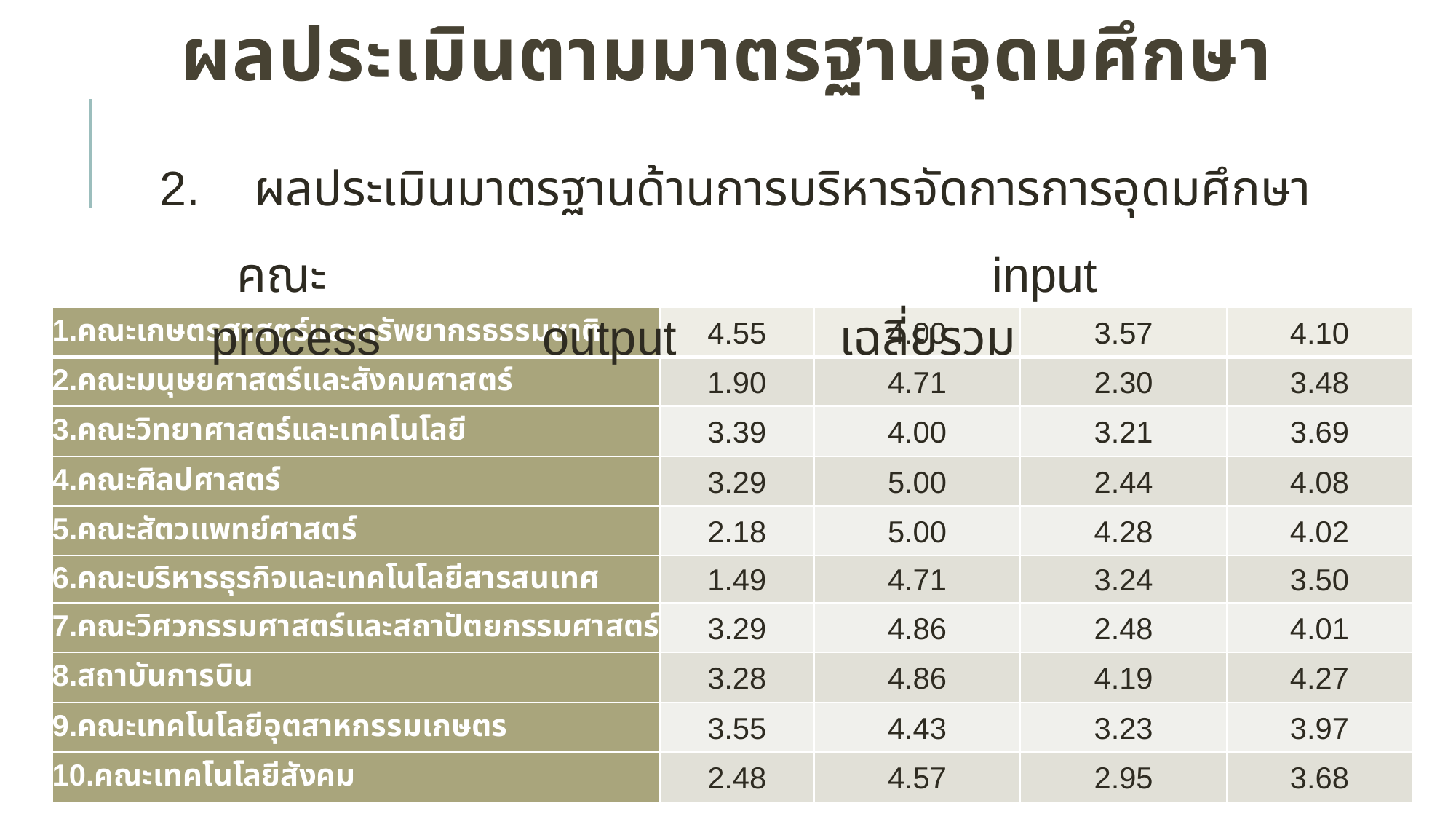

# ผลประเมินตามมาตรฐานอุดมศึกษา
2.    ผลประเมินมาตรฐานด้านการบริหารจัดการการอุดมศึกษา
  คณะ                                                     input             process            output            เฉลี่ยรวม
| 1.คณะเกษตรศาสตร์และทรัพยากรธรรมชาติ | 4.55 | 4.00 | 3.57 | 4.10 |
| --- | --- | --- | --- | --- |
| 2.คณะมนุษยศาสตร์และสังคมศาสตร์ | 1.90 | 4.71 | 2.30 | 3.48 |
| 3.คณะวิทยาศาสตร์และเทคโนโลยี | 3.39 | 4.00 | 3.21 | 3.69 |
| 4.คณะศิลปศาสตร์ | 3.29 | 5.00 | 2.44 | 4.08 |
| 5.คณะสัตวแพทย์ศาสตร์ | 2.18 | 5.00 | 4.28 | 4.02 |
| 6.คณะบริหารธุรกิจและเทคโนโลยีสารสนเทศ | 1.49 | 4.71 | 3.24 | 3.50 |
| 7.คณะวิศวกรรมศาสตร์และสถาปัตยกรรมศาสตร์ | 3.29 | 4.86 | 2.48 | 4.01 |
| 8.สถาบันการบิน | 3.28 | 4.86 | 4.19 | 4.27 |
| 9.คณะเทคโนโลยีอุตสาหกรรมเกษตร | 3.55 | 4.43 | 3.23 | 3.97 |
| 10.คณะเทคโนโลยีสังคม | 2.48 | 4.57 | 2.95 | 3.68 |